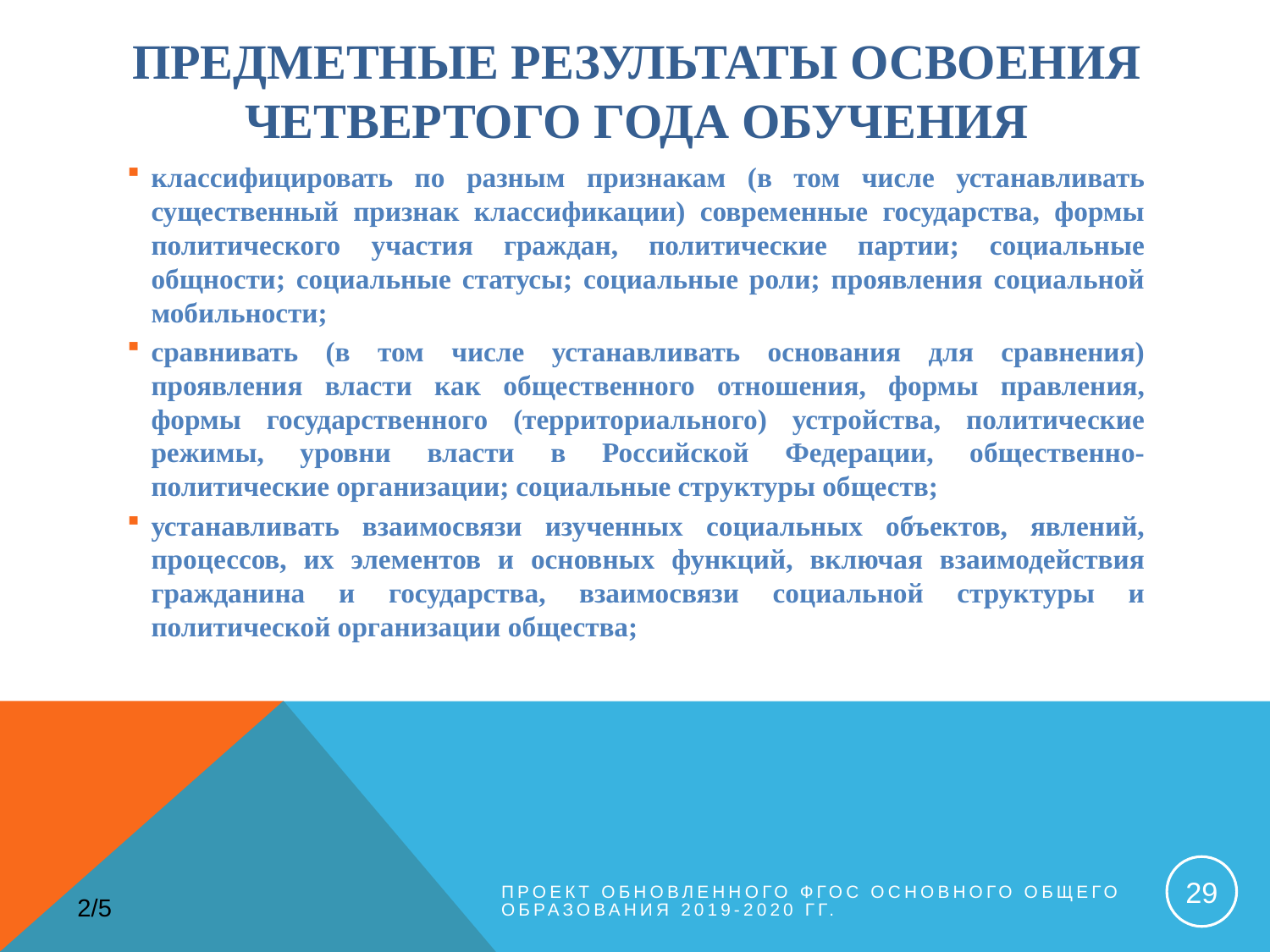

# Предметные результаты освоения четвертого года обучения
классифицировать по разным признакам (в том числе устанавливать существенный признак классификации) современные государства, формы политического участия граждан, политические партии; социальные общности; социальные статусы; социальные роли; проявления социальной мобильности;
сравнивать (в том числе устанавливать основания для сравнения) проявления власти как общественного отношения, формы правления, формы государственного (территориального) устройства, политические режимы, уровни власти в Российской Федерации, общественно-политические организации; социальные структуры обществ;
устанавливать взаимосвязи изученных социальных объектов, явлений, процессов, их элементов и основных функций, включая взаимодействия гражданина и государства, взаимосвязи социальной структуры и политической организации общества;
29
Проект обновленного ФГОС основного общего образования 2019-2020 гг.
2/5